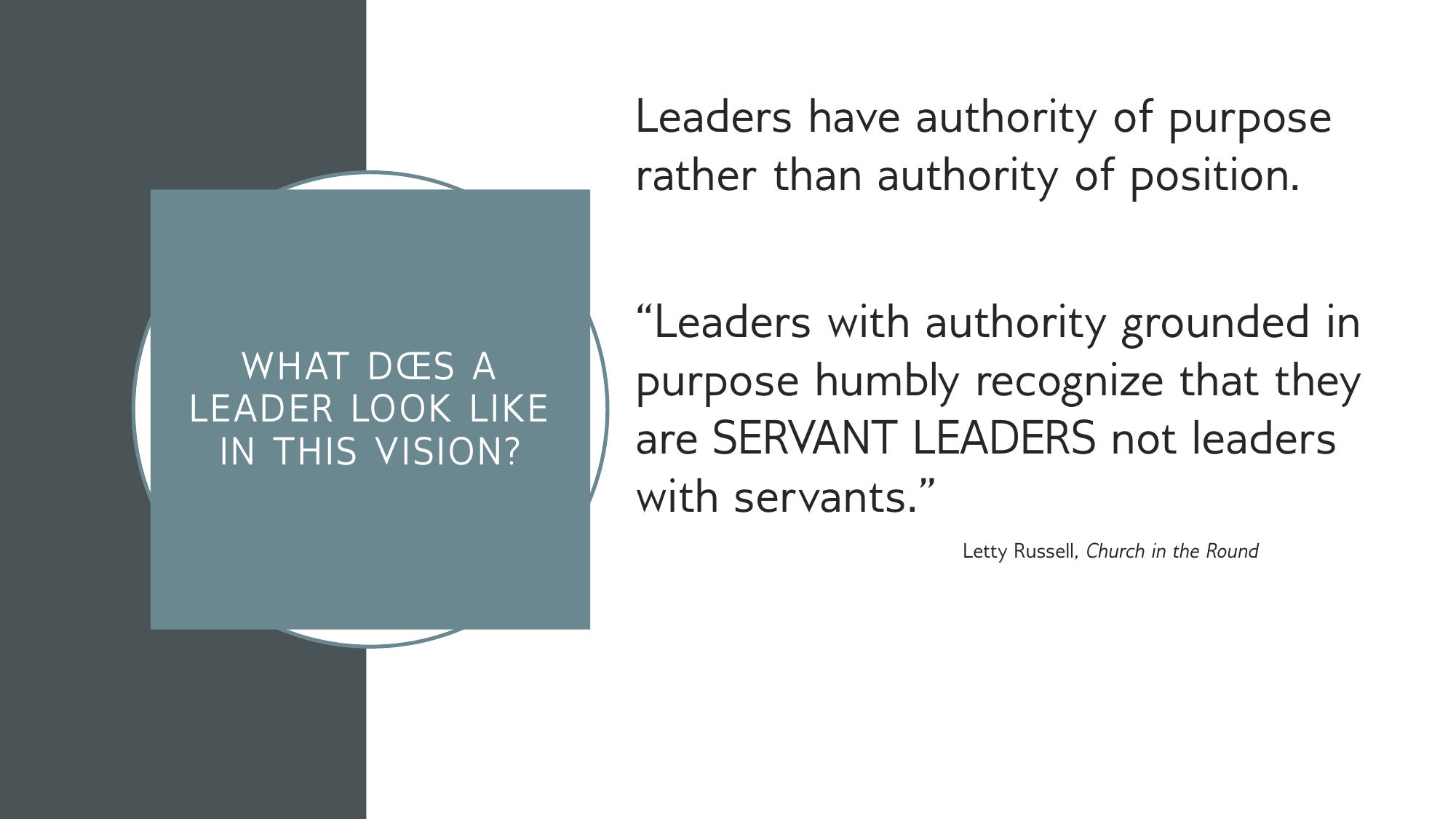

Leaders have authority of purpose rather than authority of position.

“Leaders with authority grounded in purpose humbly recognize that they are SERVANT LEADERS not leaders with servants.”
			Letty Russell, Church in the Round

# What does a leader look like in this vision?